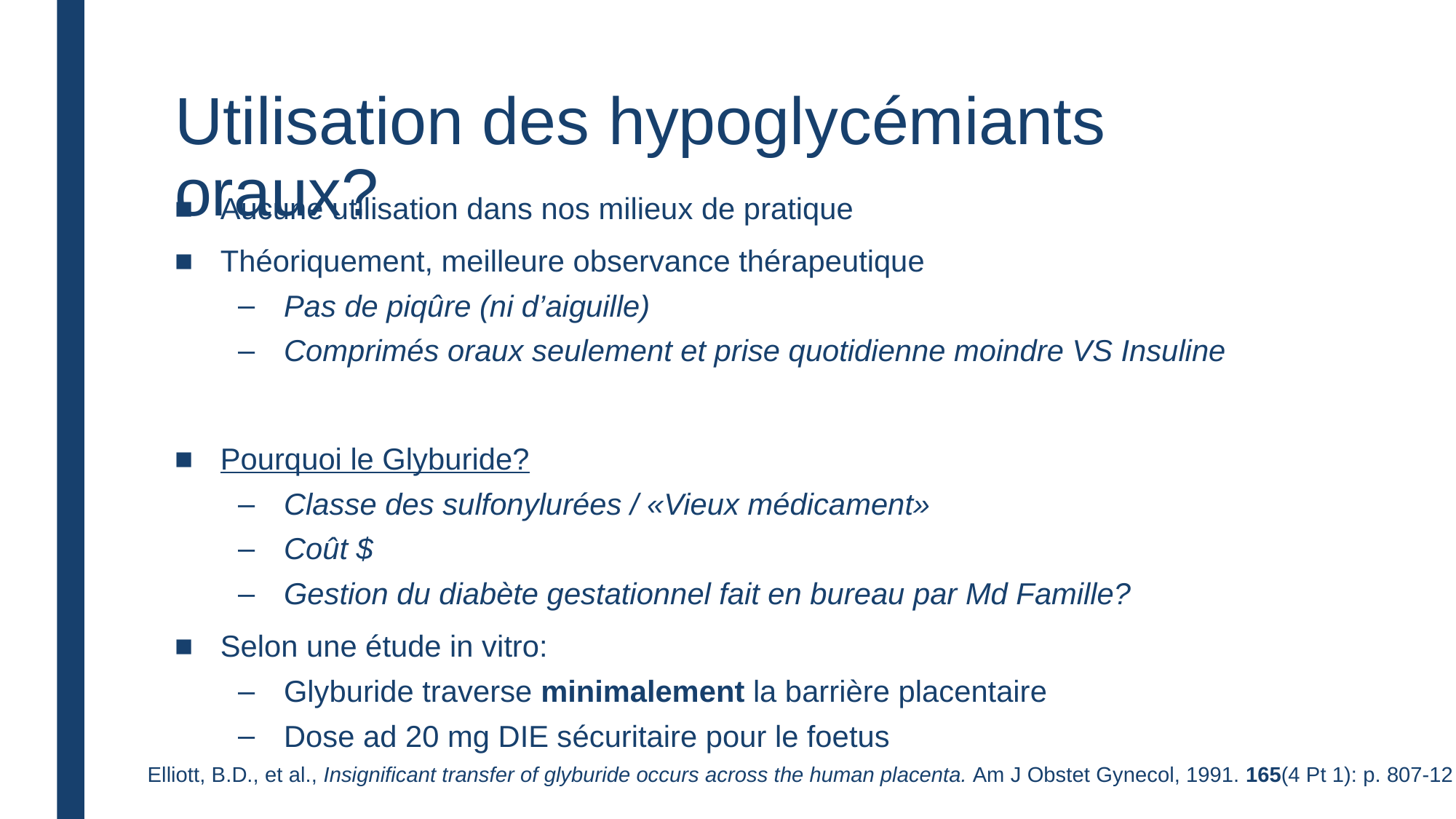

# Utilisation des hypoglycémiants oraux?
Aucune utilisation dans nos milieux de pratique
Théoriquement, meilleure observance thérapeutique
Pas de piqûre (ni d’aiguille)
Comprimés oraux seulement et prise quotidienne moindre VS Insuline

Pourquoi le Glyburide?
Classe des sulfonylurées / «Vieux médicament»
Coût $
Gestion du diabète gestationnel fait en bureau par Md Famille?
Selon une étude in vitro:
Glyburide traverse minimalement la barrière placentaire
Dose ad 20 mg DIE sécuritaire pour le foetus
Elliott, B.D., et al., Insignificant transfer of glyburide occurs across the human placenta. Am J Obstet Gynecol, 1991. 165(4 Pt 1): p. 807-12